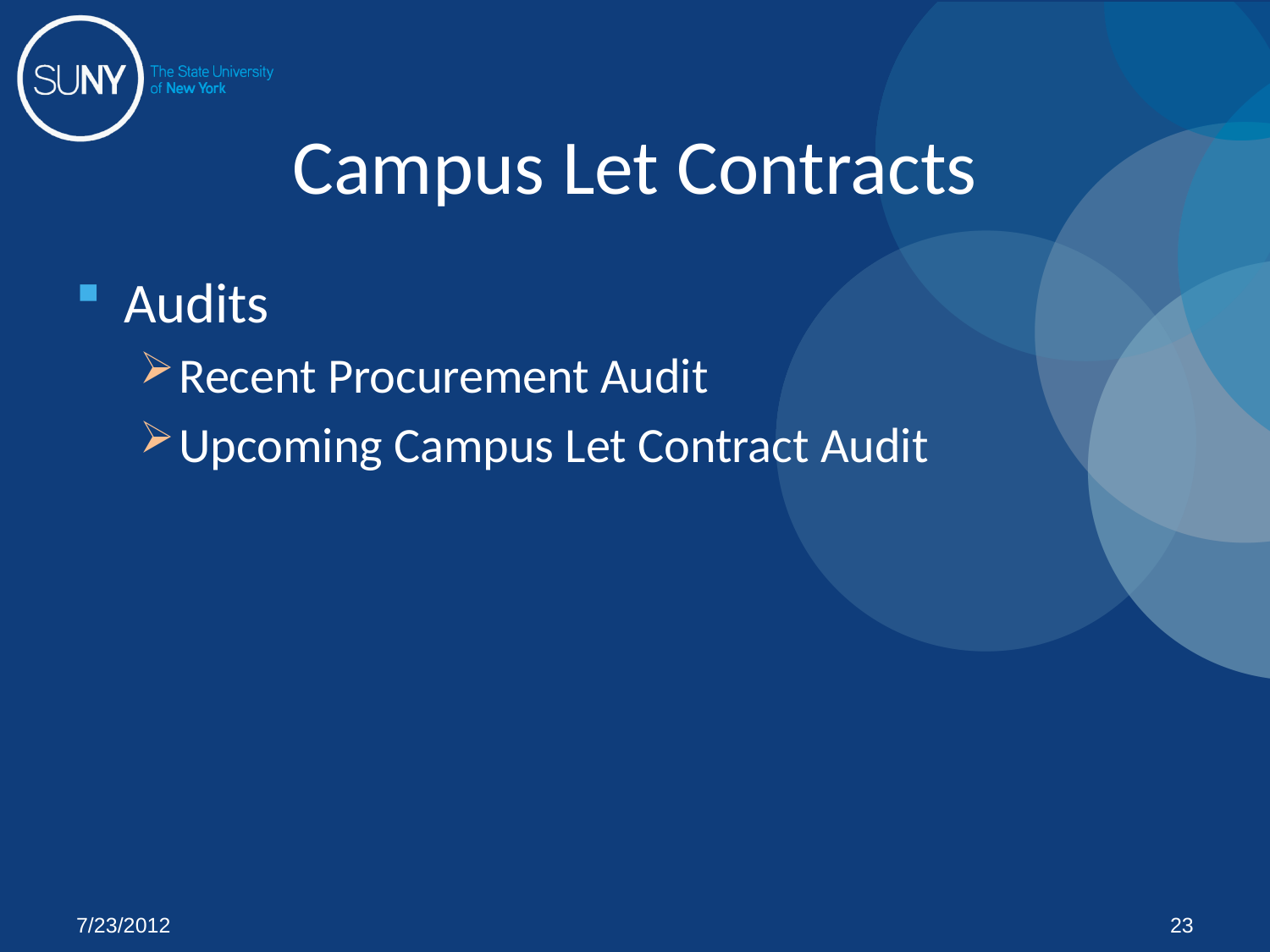

# Campus Let Contracts
Audits
Recent Procurement Audit
Upcoming Campus Let Contract Audit

7/23/2012
23